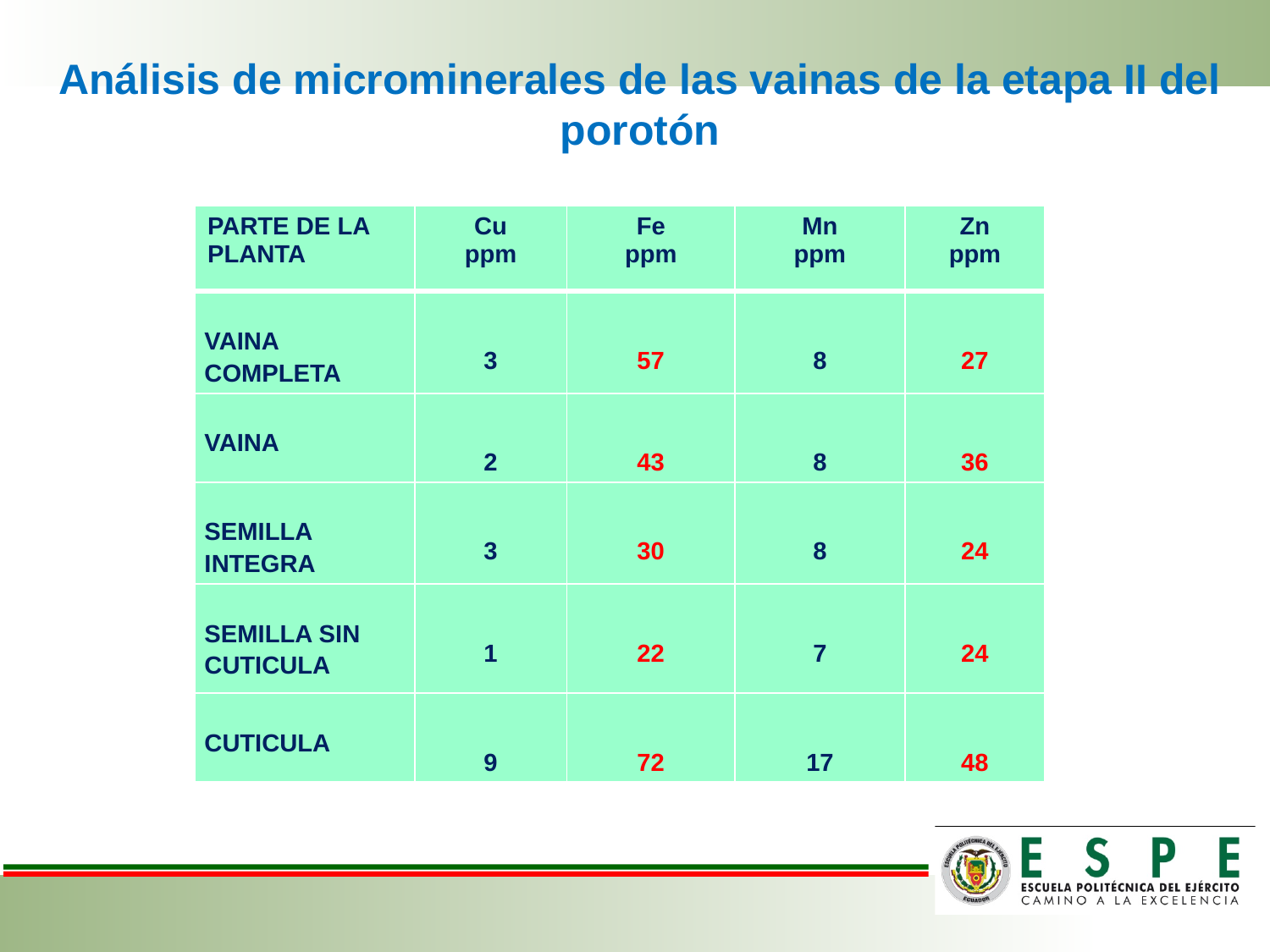

Análisis de microminerales de las vainas de la etapa II del porotón
| PARTE DE LA PLANTA | Cu ppm | Fe ppm | Mn ppm | Zn ppm |
| --- | --- | --- | --- | --- |
| VAINA COMPLETA | 3 | 57 | 8 | 27 |
| VAINA | 2 | 43 | 8 | 36 |
| SEMILLA INTEGRA | 3 | 30 | 8 | 24 |
| SEMILLA SIN CUTICULA | 1 | 22 | 7 | 24 |
| CUTICULA | 9 | 72 | 17 | 48 |